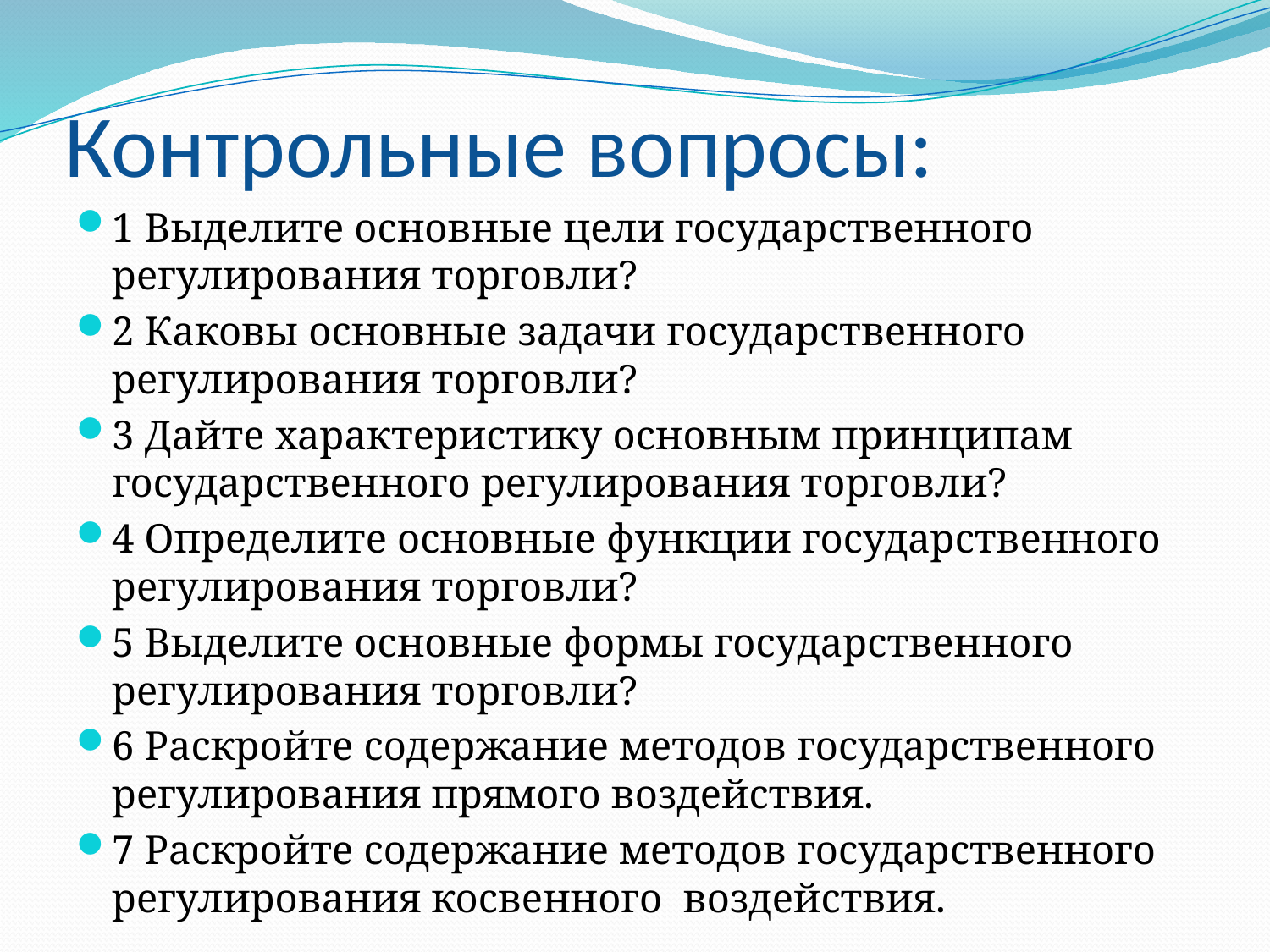

# Контрольные вопросы:
1 Выделите основные цели государственного регулирования торговли?
2 Каковы основные задачи государственного регулирования торговли?
3 Дайте характеристику основным принципам государственного регулирования торговли?
4 Определите основные функции государственного регулирования торговли?
5 Выделите основные формы государственного регулирования торговли?
6 Раскройте содержание методов государственного регулирования прямого воздействия.
7 Раскройте содержание методов государственного регулирования косвенного  воздействия.